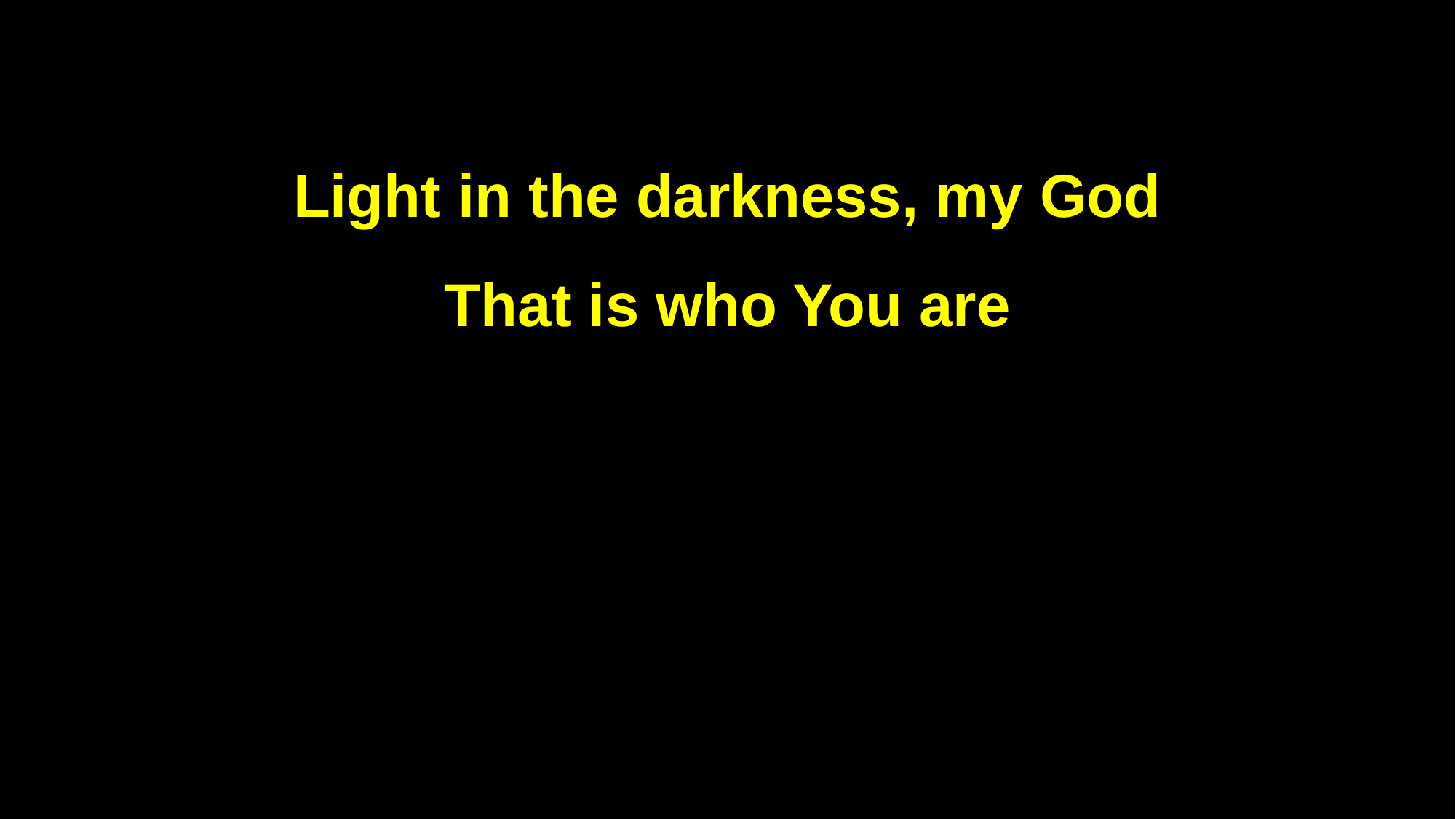

Light in the darkness, my God
That is who You are